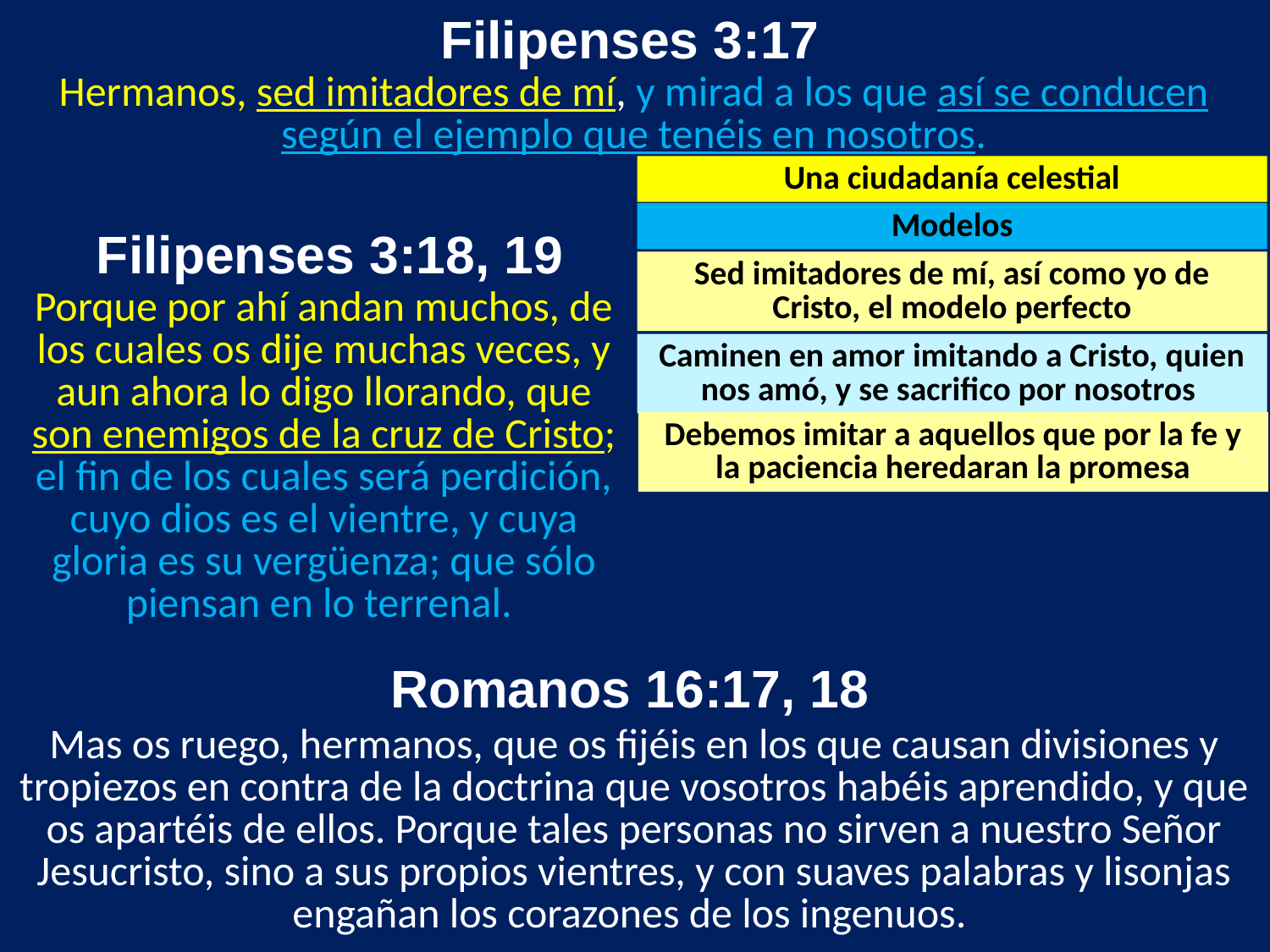

Filipenses 3:17
Hermanos, sed imitadores de mí, y mirad a los que así se conducen según el ejemplo que tenéis en nosotros.
Una ciudadanía celestial
Modelos
Filipenses 3:18, 19
Sed imitadores de mí, así como yo de Cristo, el modelo perfecto
Porque por ahí andan muchos, de los cuales os dije muchas veces, y aun ahora lo digo llorando, que son enemigos de la cruz de Cristo; el fin de los cuales será perdición, cuyo dios es el vientre, y cuya gloria es su vergüenza; que sólo piensan en lo terrenal.
Caminen en amor imitando a Cristo, quien nos amó, y se sacrifico por nosotros
Debemos imitar a aquellos que por la fe y la paciencia heredaran la promesa
Romanos 16:17, 18
Mas os ruego, hermanos, que os fijéis en los que causan divisiones y tropiezos en contra de la doctrina que vosotros habéis aprendido, y que os apartéis de ellos. Porque tales personas no sirven a nuestro Señor Jesucristo, sino a sus propios vientres, y con suaves palabras y lisonjas engañan los corazones de los ingenuos.